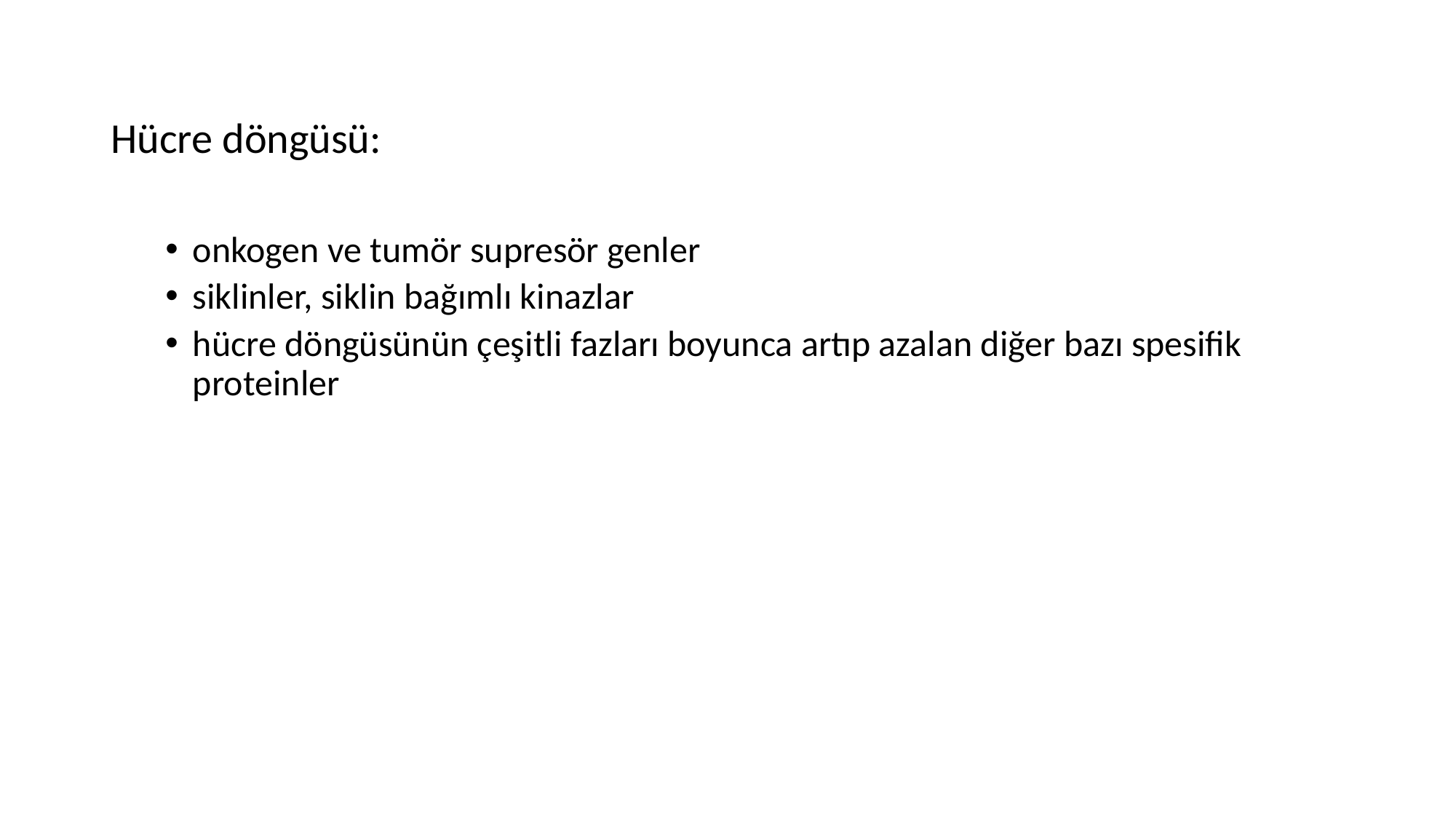

Hücre döngüsü:

onkogen ve tumör supresör genler
siklinler, siklin bağımlı kinazlar
hücre döngüsünün çeşitli fazları boyunca artıp azalan diğer bazı spesifik proteinler